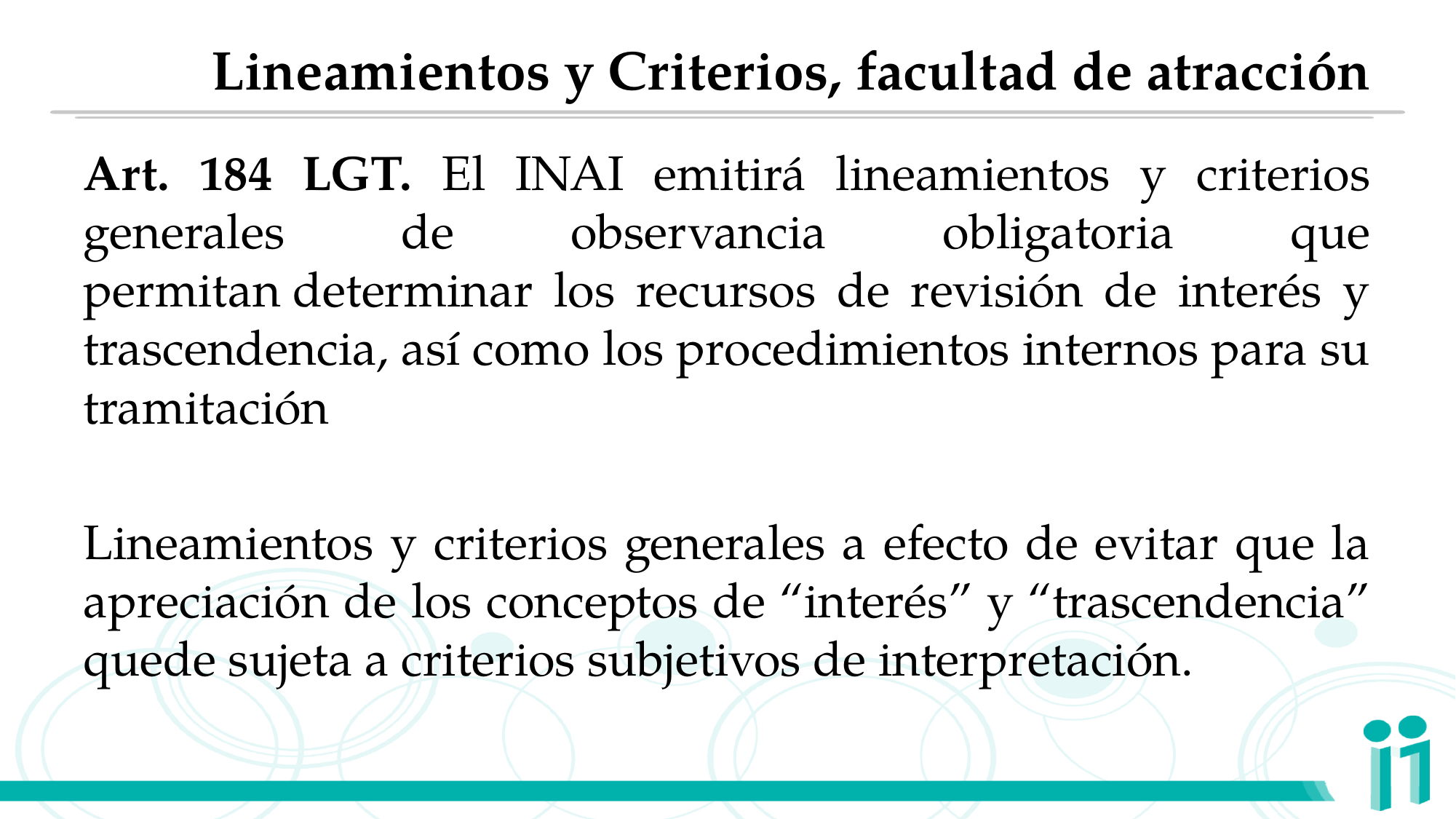

# Lineamientos y Criterios, facultad de atracción
Art. 184 LGT. El INAI emitirá lineamientos y criterios generales de observancia obligatoria que permitan determinar los recursos de revisión de interés y trascendencia, así como los procedimientos internos para su tramitación

Lineamientos y criterios generales a efecto de evitar que la apreciación de los conceptos de “interés” y “trascendencia” quede sujeta a criterios subjetivos de interpretación.